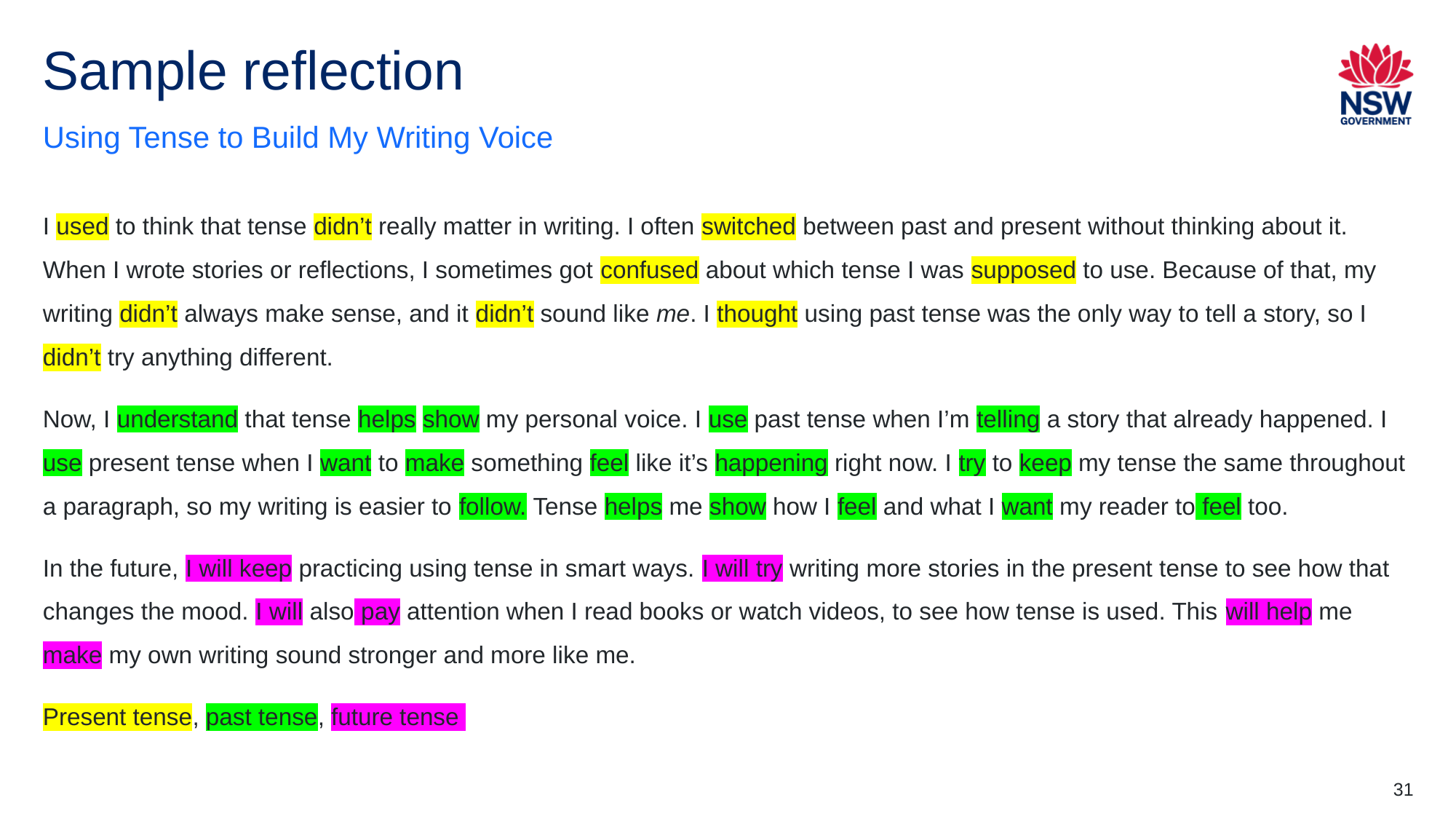

# Sample reflection
Using Tense to Build My Writing Voice
I used to think that tense didn’t really matter in writing. I often switched between past and present without thinking about it. When I wrote stories or reflections, I sometimes got confused about which tense I was supposed to use. Because of that, my writing didn’t always make sense, and it didn’t sound like me. I thought using past tense was the only way to tell a story, so I didn’t try anything different.
Now, I understand that tense helps show my personal voice. I use past tense when I’m telling a story that already happened. I use present tense when I want to make something feel like it’s happening right now. I try to keep my tense the same throughout a paragraph, so my writing is easier to follow. Tense helps me show how I feel and what I want my reader to feel too.
In the future, I will keep practicing using tense in smart ways. I will try writing more stories in the present tense to see how that changes the mood. I will also pay attention when I read books or watch videos, to see how tense is used. This will help me make my own writing sound stronger and more like me.
Present tense, past tense, future tense
31